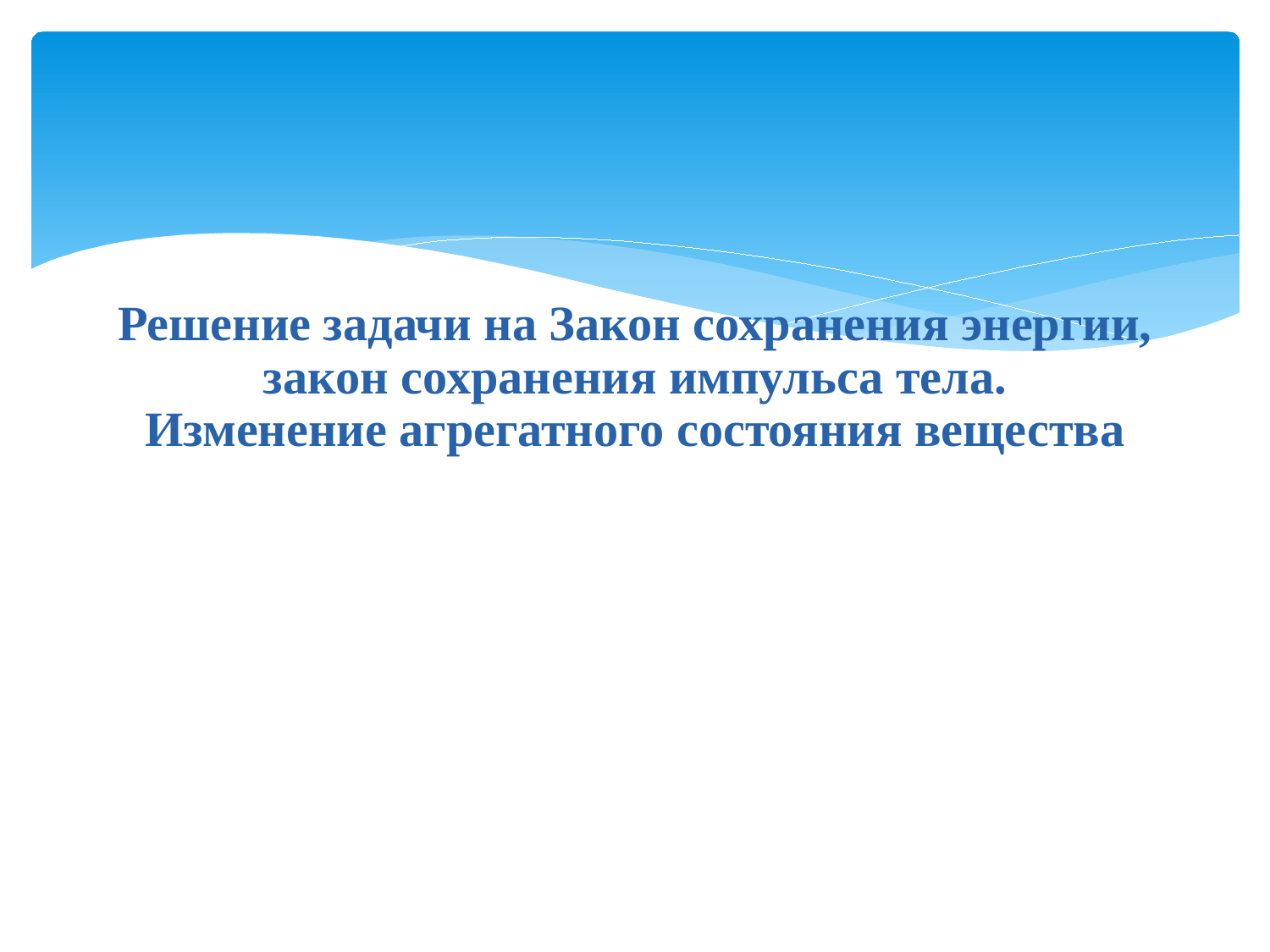

# Решение задачи на Закон сохранения энергии, закон сохранения импульса тела. Изменение агрегатного состояния вещества